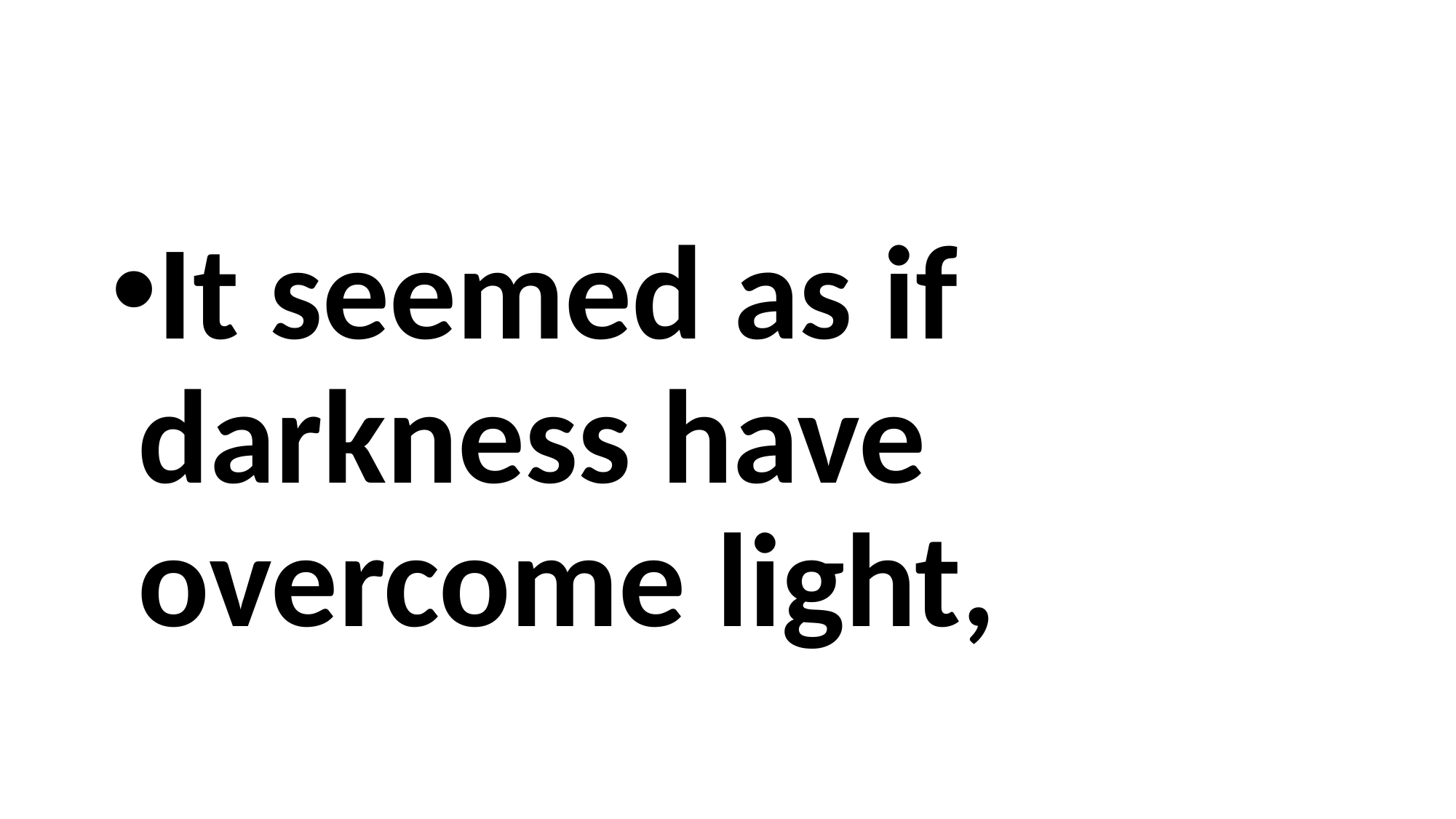

#
It seemed as if darkness have overcome light,